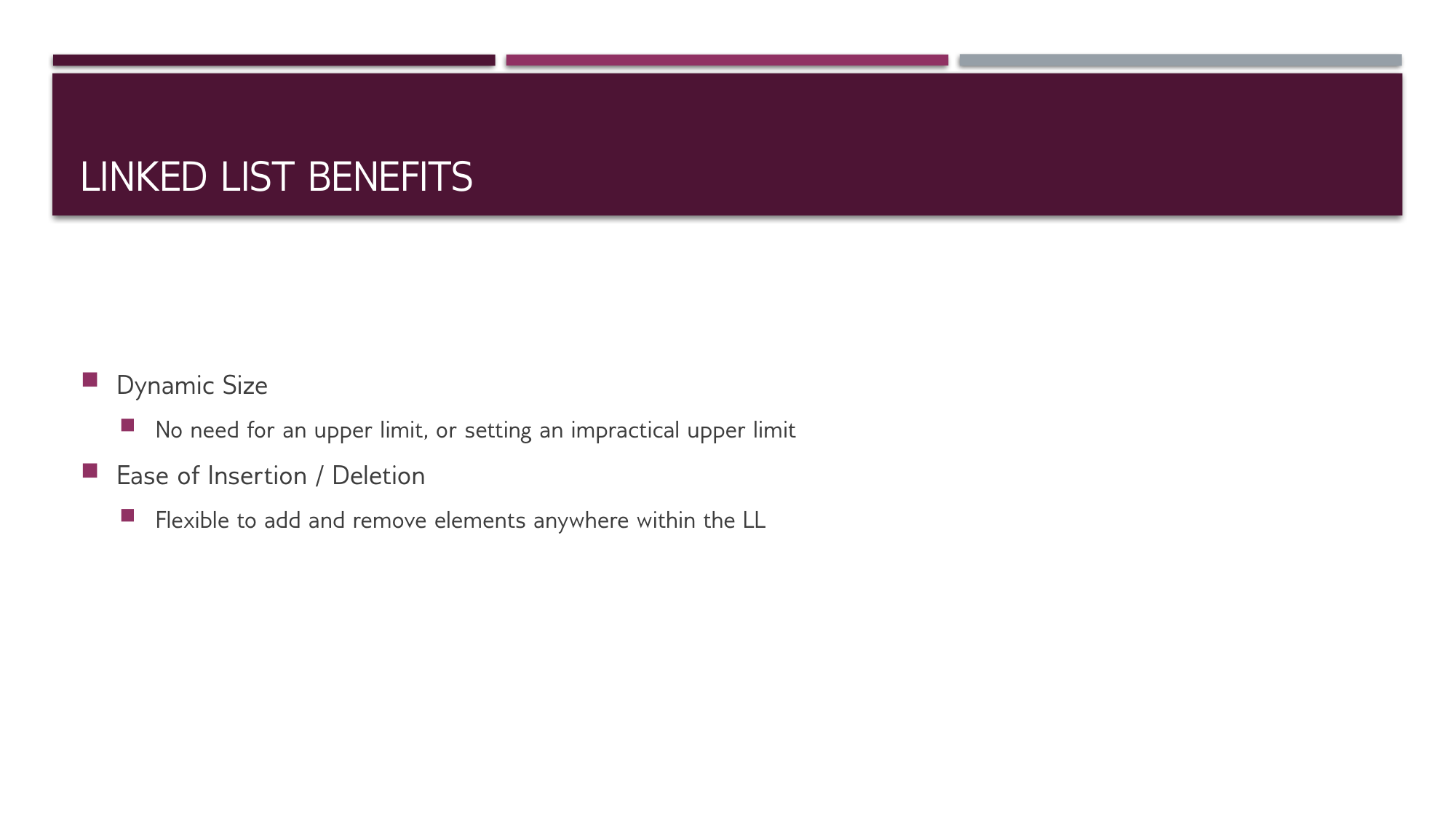

# Linked List Benefits
Dynamic Size
No need for an upper limit, or setting an impractical upper limit
Ease of Insertion / Deletion
Flexible to add and remove elements anywhere within the LL